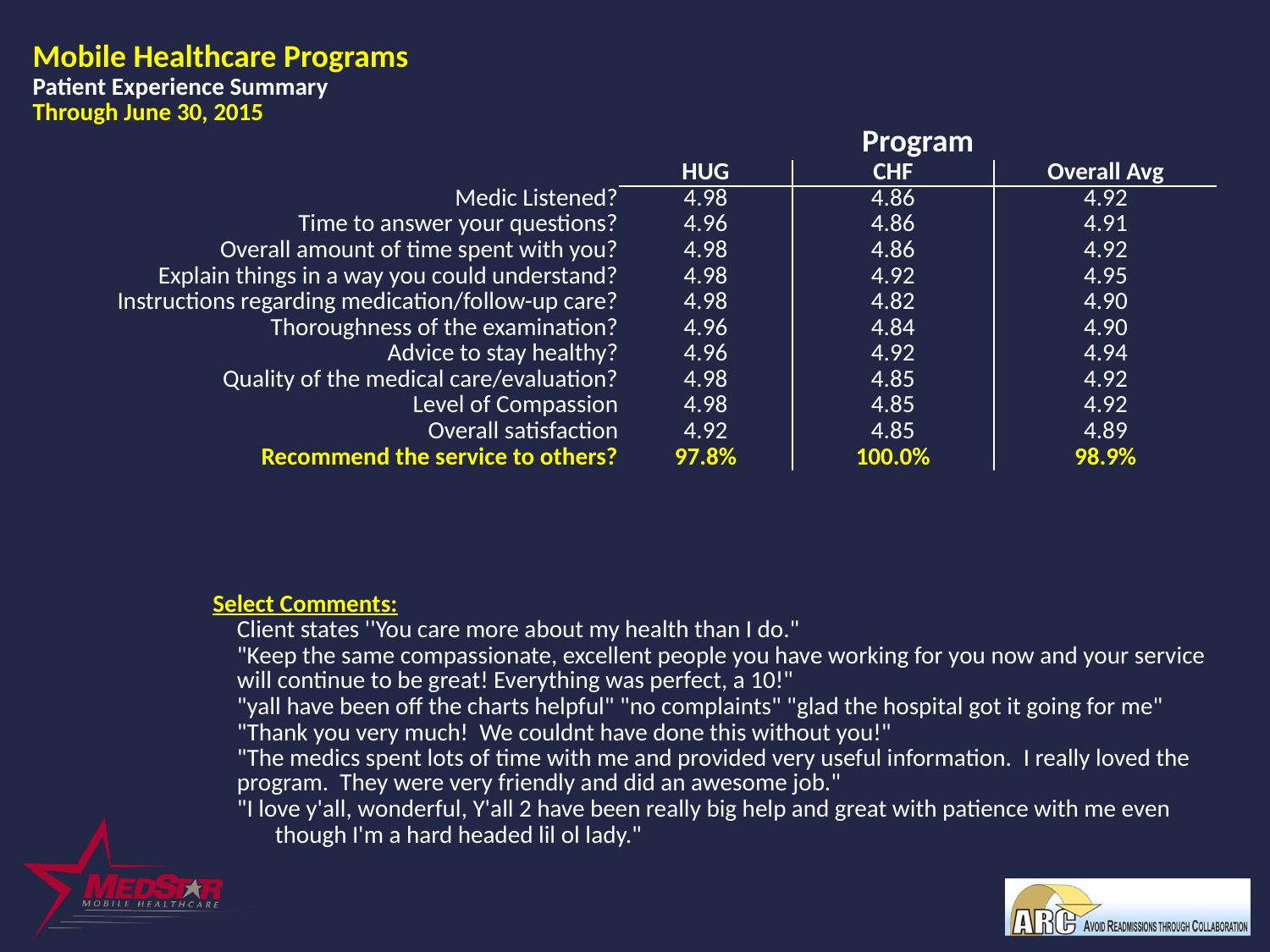

| Mobile Healthcare Programs |  |  |  |
| --- | --- | --- | --- |
| Patient Experience Summary |  |  |  |
| Through June 30, 2015 |  |  |  |
|  | Program |  |  |
|  | HUG | CHF | Overall Avg |
| Medic Listened? | 4.98 | 4.86 | 4.92 |
| Time to answer your questions? | 4.96 | 4.86 | 4.91 |
| Overall amount of time spent with you? | 4.98 | 4.86 | 4.92 |
| Explain things in a way you could understand? | 4.98 | 4.92 | 4.95 |
| Instructions regarding medication/follow-up care? | 4.98 | 4.82 | 4.90 |
| Thoroughness of the examination? | 4.96 | 4.84 | 4.90 |
| Advice to stay healthy? | 4.96 | 4.92 | 4.94 |
| Quality of the medical care/evaluation? | 4.98 | 4.85 | 4.92 |
| Level of Compassion | 4.98 | 4.85 | 4.92 |
| Overall satisfaction | 4.92 | 4.85 | 4.89 |
| Recommend the service to others? | 97.8% | 100.0% | 98.9% |
| Select Comments: |  |  |  |  |
| --- | --- | --- | --- | --- |
| ​Client states ''You care more about my health than I do." |  |  |  |  |
| "​Keep the same compassionate, excellent people you have working for you now and your service will continue to be great! Everything was perfect, a 10!" |  |  |  |  |
| ​"yall have been off the charts helpful" "no complaints" "glad the hospital got it going for me" |  |  |  |  |
| ​"Thank you very much!  We couldnt have done this without you!" |  |  |  |  |
| "The medics spent lots of time with me and provided very useful information.  I really loved the program.  They were very friendly and did an awesome job." |  |  |  |  |
| ​"I love y'all, wonderful, Y'all 2 have been really big help and great with patience with me even |  |  |  |  |
| though I'm a hard headed lil ol lady." |  |  |  |  |